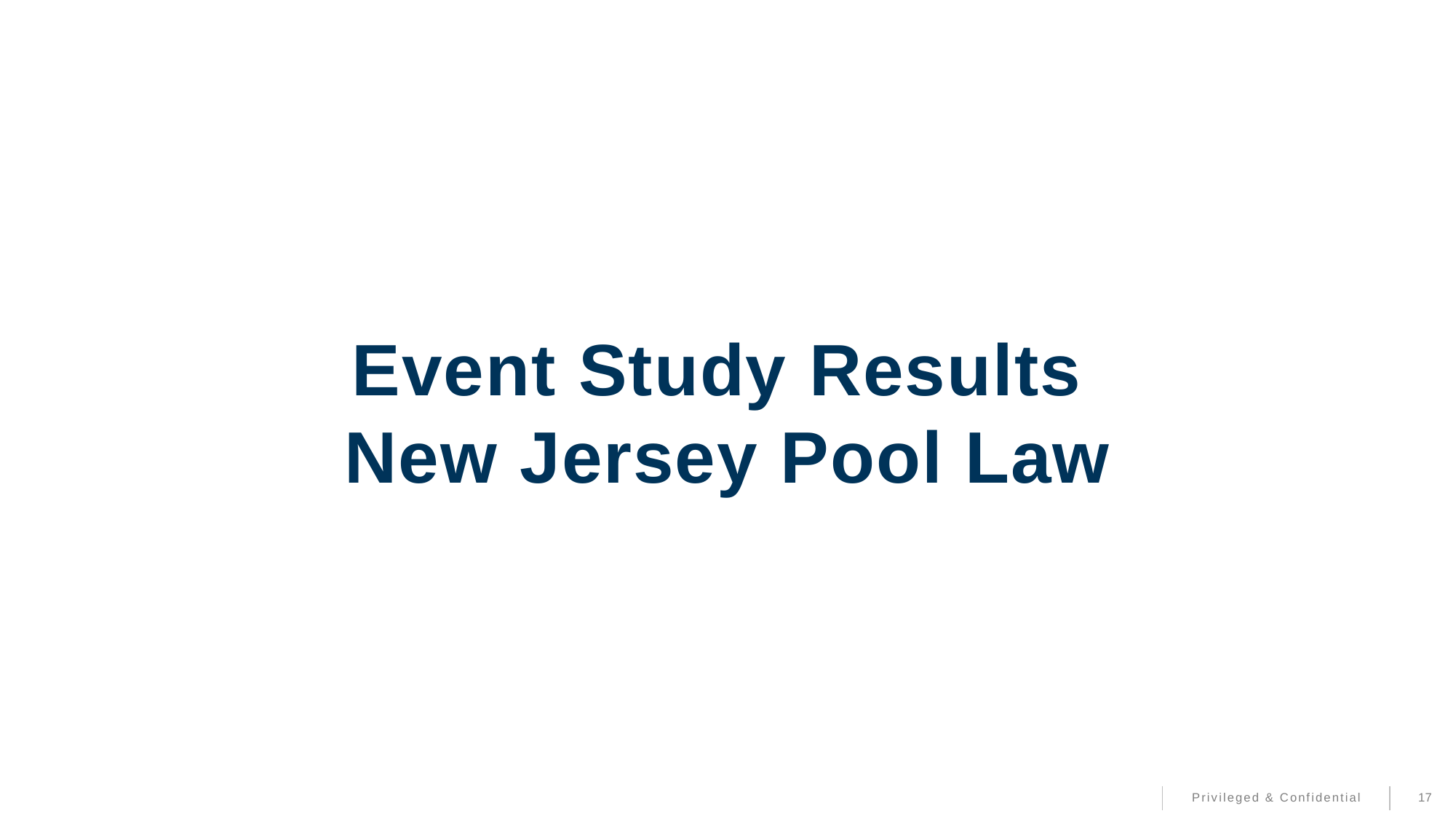

Event Study Results
New Jersey Pool Law

17
Privileged & Confidential